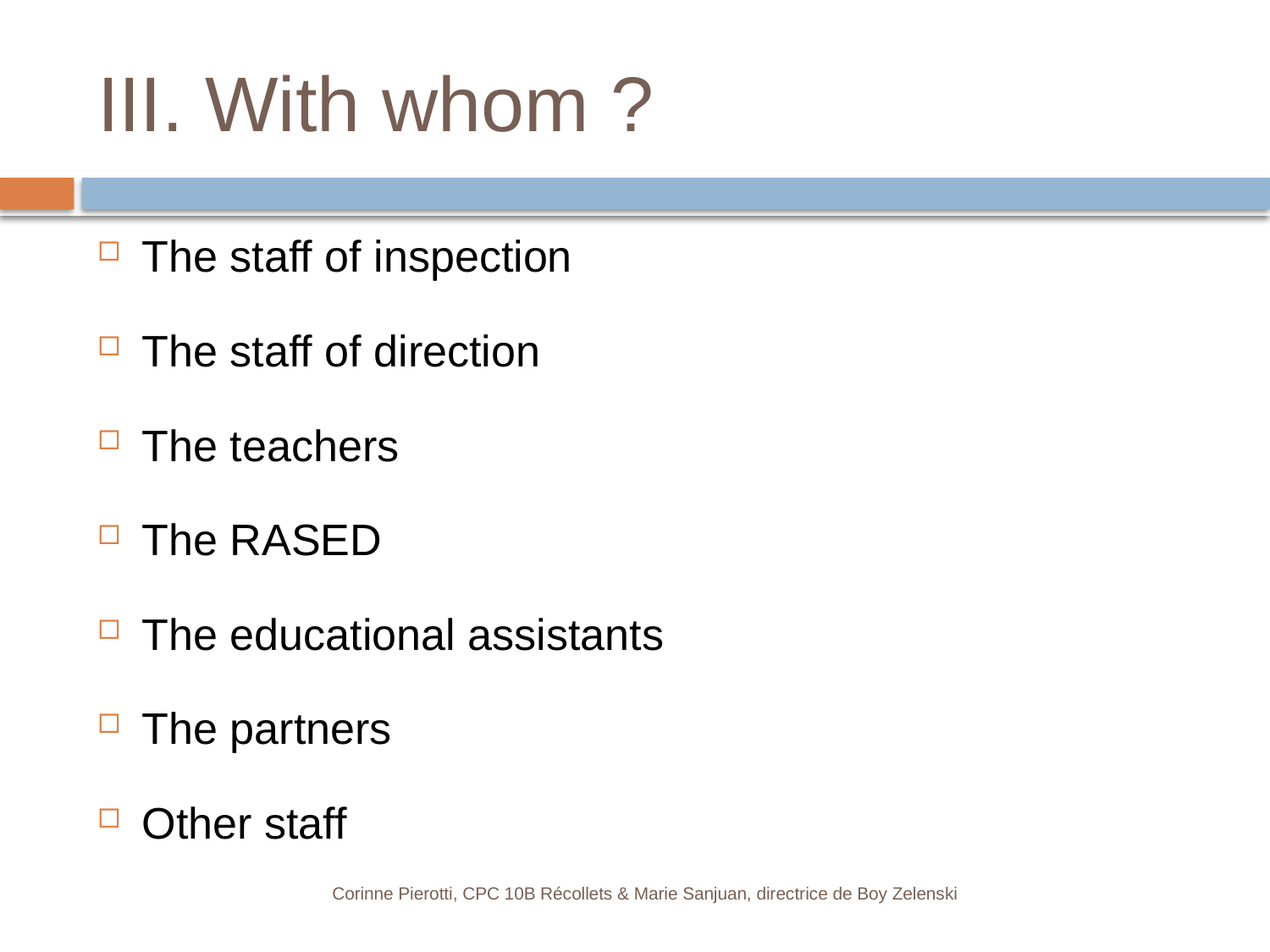

# III. With whom ?
The staff of inspection

The staff of direction

The teachers

The RASED

The educational assistants

The partners

Other staff
Corinne Pierotti, CPC 10B Récollets & Marie Sanjuan, directrice de Boy Zelenski